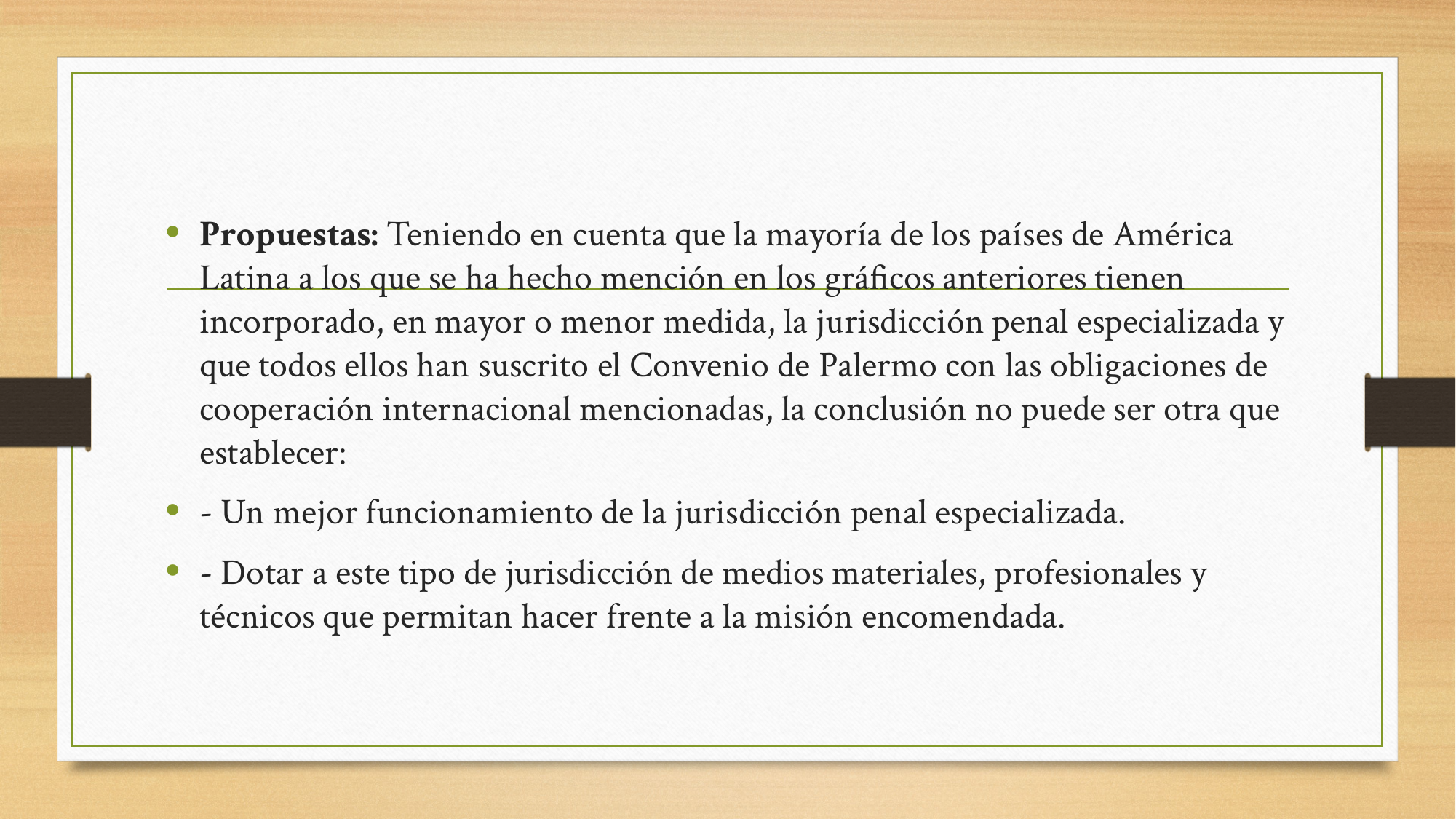

#
Propuestas: Teniendo en cuenta que la mayoría de los países de América Latina a los que se ha hecho mención en los gráficos anteriores tienen incorporado, en mayor o menor medida, la jurisdicción penal especializada y que todos ellos han suscrito el Convenio de Palermo con las obligaciones de cooperación internacional mencionadas, la conclusión no puede ser otra que establecer:
- Un mejor funcionamiento de la jurisdicción penal especializada.
- Dotar a este tipo de jurisdicción de medios materiales, profesionales y técnicos que permitan hacer frente a la misión encomendada.